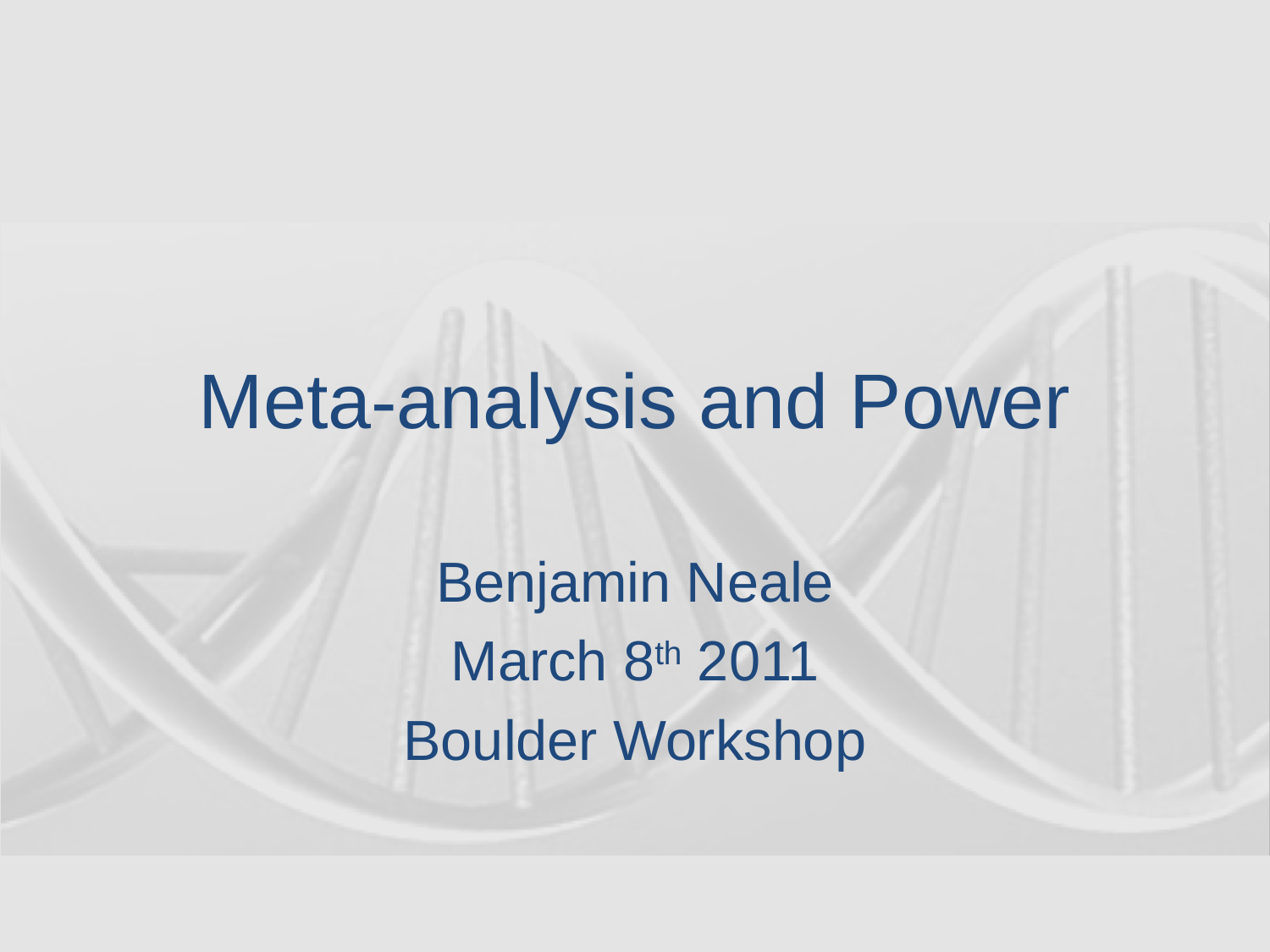

# Meta-analysis and Power
Benjamin Neale
March 8th 2011
Boulder Workshop